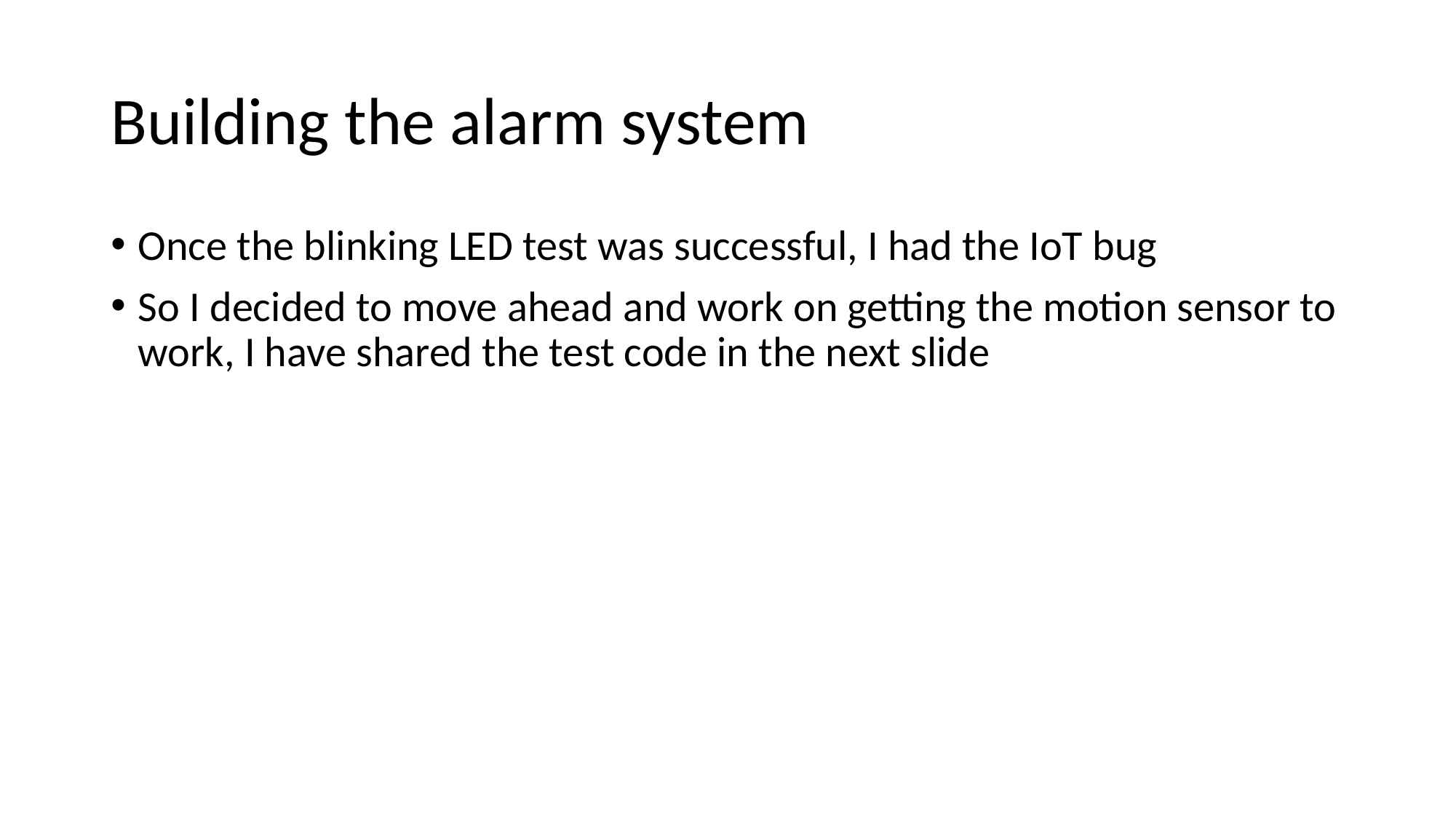

# Building the alarm system
Once the blinking LED test was successful, I had the IoT bug
So I decided to move ahead and work on getting the motion sensor to work, I have shared the test code in the next slide